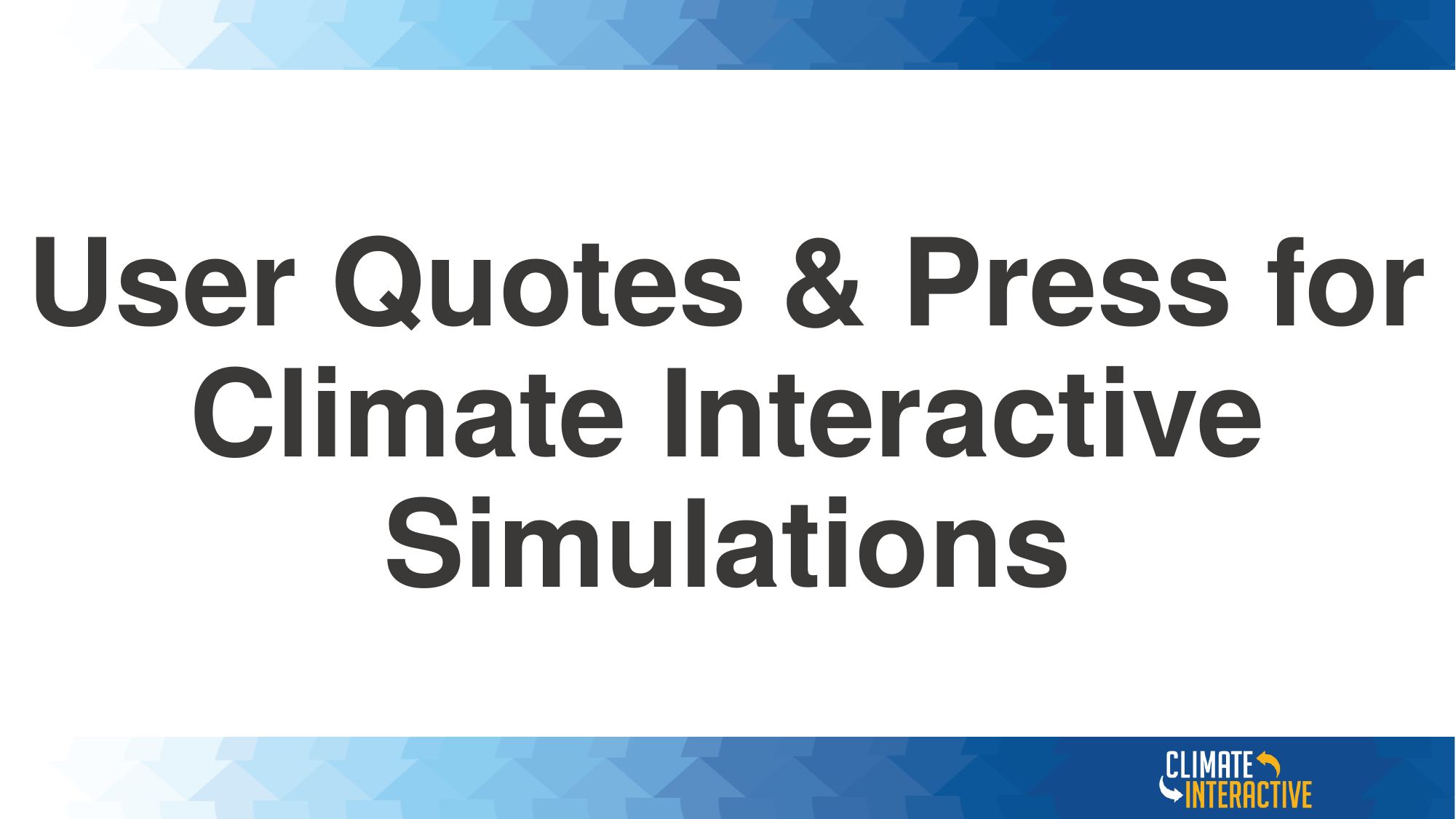

# User Quotes & Press for Climate Interactive Simulations